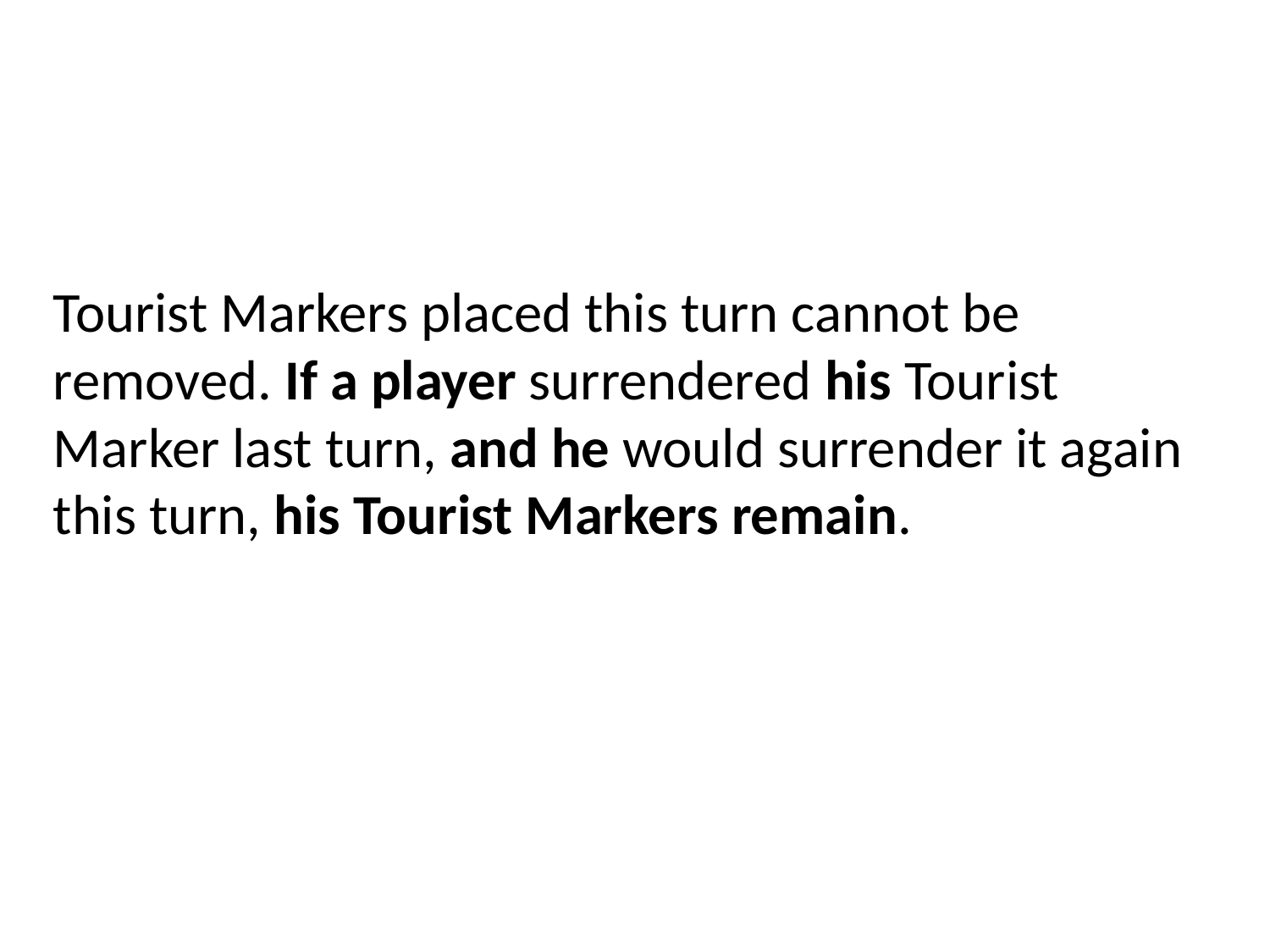

Tourist Markers placed this turn cannot be removed. If a player surrendered his Tourist Marker last turn, and he would surrender it again this turn, his Tourist Markers remain.